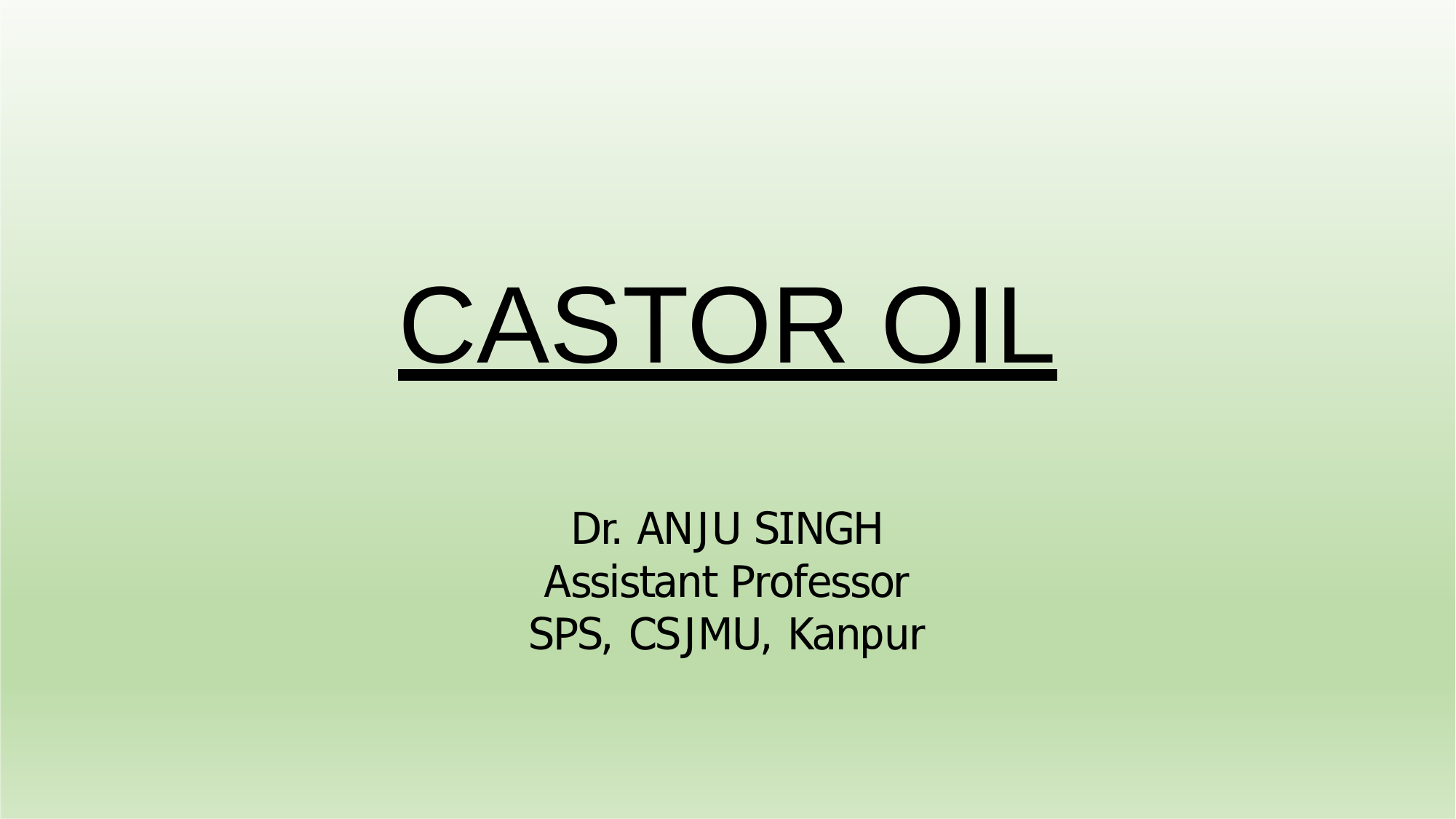

#
CASTOR OIL

Dr. ANJU SINGH
Assistant Professor
SPS, CSJMU, Kanpur